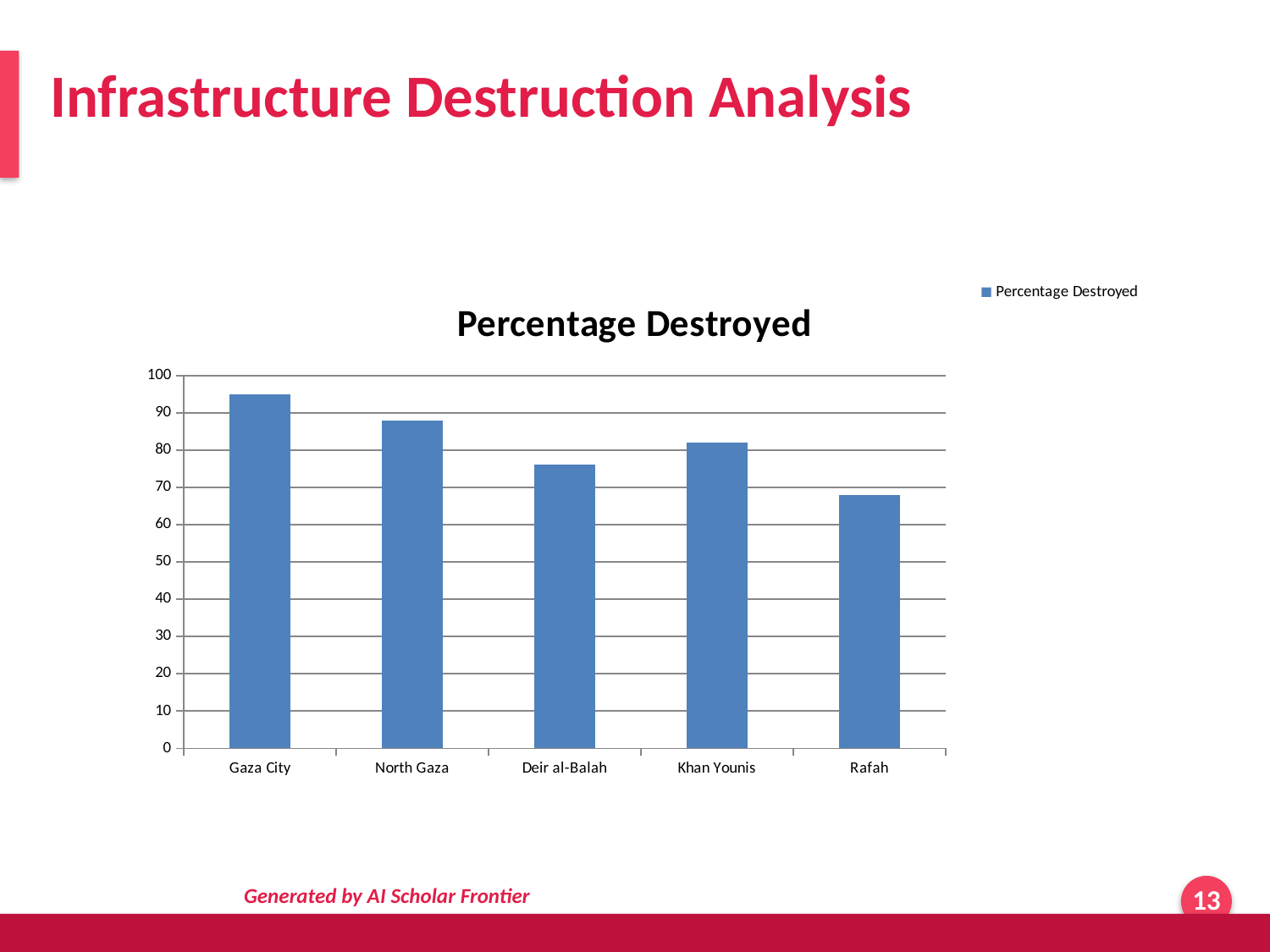

Infrastructure Destruction Analysis

### Chart

| Category | Percentage Destroyed |
|---|---|
| Gaza City | 95.0 |
| North Gaza | 88.0 |
| Deir al-Balah | 76.0 |
| Khan Younis | 82.0 |
| Rafah | 68.0 |
Generated by AI Scholar Frontier

13